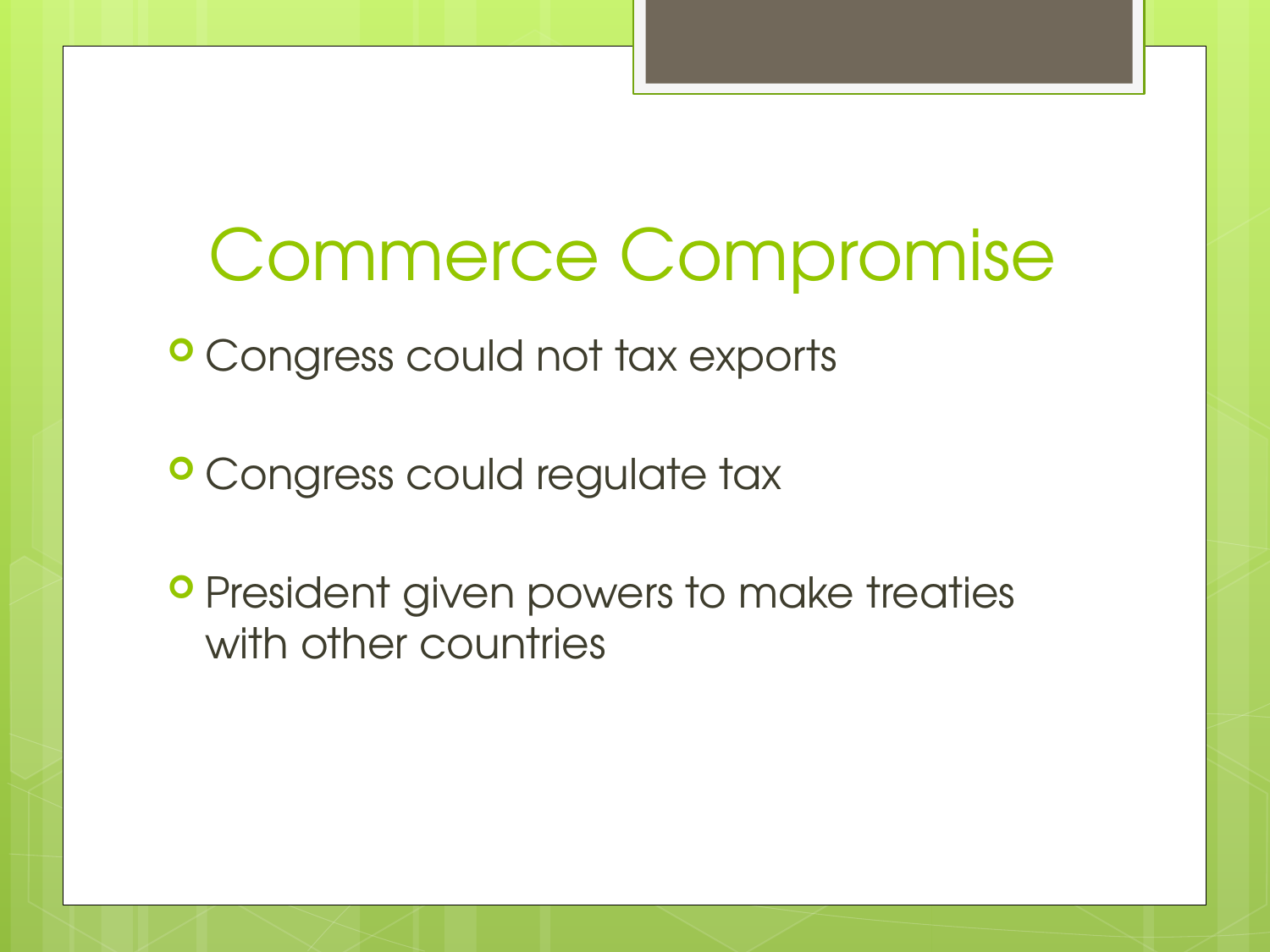

# Commerce Compromise
Congress could not tax exports

Congress could regulate tax

President given powers to make treaties with other countries